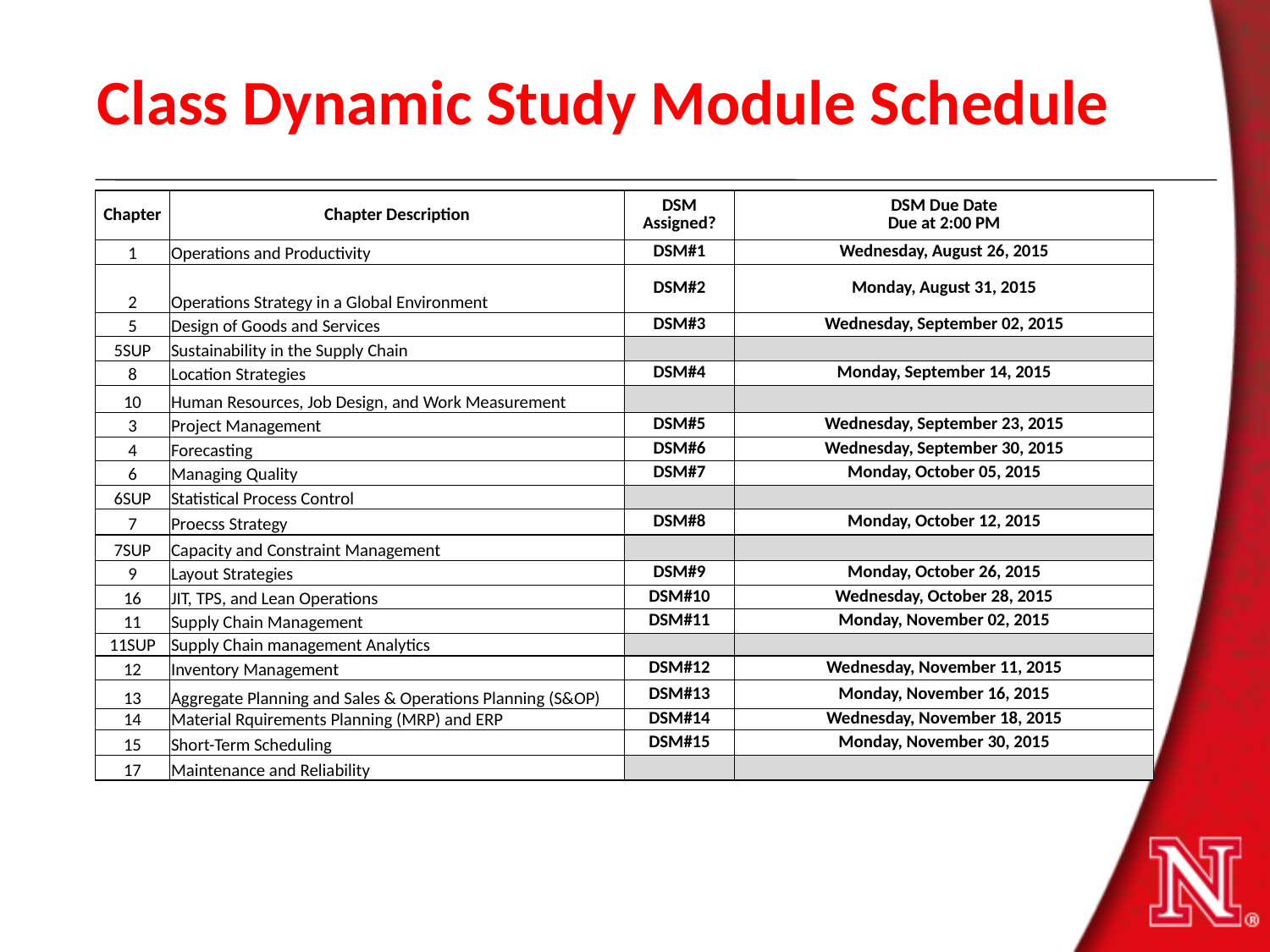

# Class Dynamic Study Module Schedule

| Chapter | Chapter Description | DSM Assigned? | DSM Due Date Due at 2:00 PM |
| --- | --- | --- | --- |
| 1 | Operations and Productivity | DSM#1 | Wednesday, August 26, 2015 |
| 2 | Operations Strategy in a Global Environment | DSM#2 | Monday, August 31, 2015 |
| 5 | Design of Goods and Services | DSM#3 | Wednesday, September 02, 2015 |
| 5SUP | Sustainability in the Supply Chain |  |  |
| 8 | Location Strategies | DSM#4 | Monday, September 14, 2015 |
| 10 | Human Resources, Job Design, and Work Measurement |  |  |
| 3 | Project Management | DSM#5 | Wednesday, September 23, 2015 |
| 4 | Forecasting | DSM#6 | Wednesday, September 30, 2015 |
| 6 | Managing Quality | DSM#7 | Monday, October 05, 2015 |
| 6SUP | Statistical Process Control |  |  |
| 7 | Proecss Strategy | DSM#8 | Monday, October 12, 2015 |
| 7SUP | Capacity and Constraint Management |  |  |
| 9 | Layout Strategies | DSM#9 | Monday, October 26, 2015 |
| 16 | JIT, TPS, and Lean Operations | DSM#10 | Wednesday, October 28, 2015 |
| 11 | Supply Chain Management | DSM#11 | Monday, November 02, 2015 |
| 11SUP | Supply Chain management Analytics |  |  |
| 12 | Inventory Management | DSM#12 | Wednesday, November 11, 2015 |
| 13 | Aggregate Planning and Sales & Operations Planning (S&OP) | DSM#13 | Monday, November 16, 2015 |
| 14 | Material Rquirements Planning (MRP) and ERP | DSM#14 | Wednesday, November 18, 2015 |
| 15 | Short-Term Scheduling | DSM#15 | Monday, November 30, 2015 |
| 17 | Maintenance and Reliability |  |  |